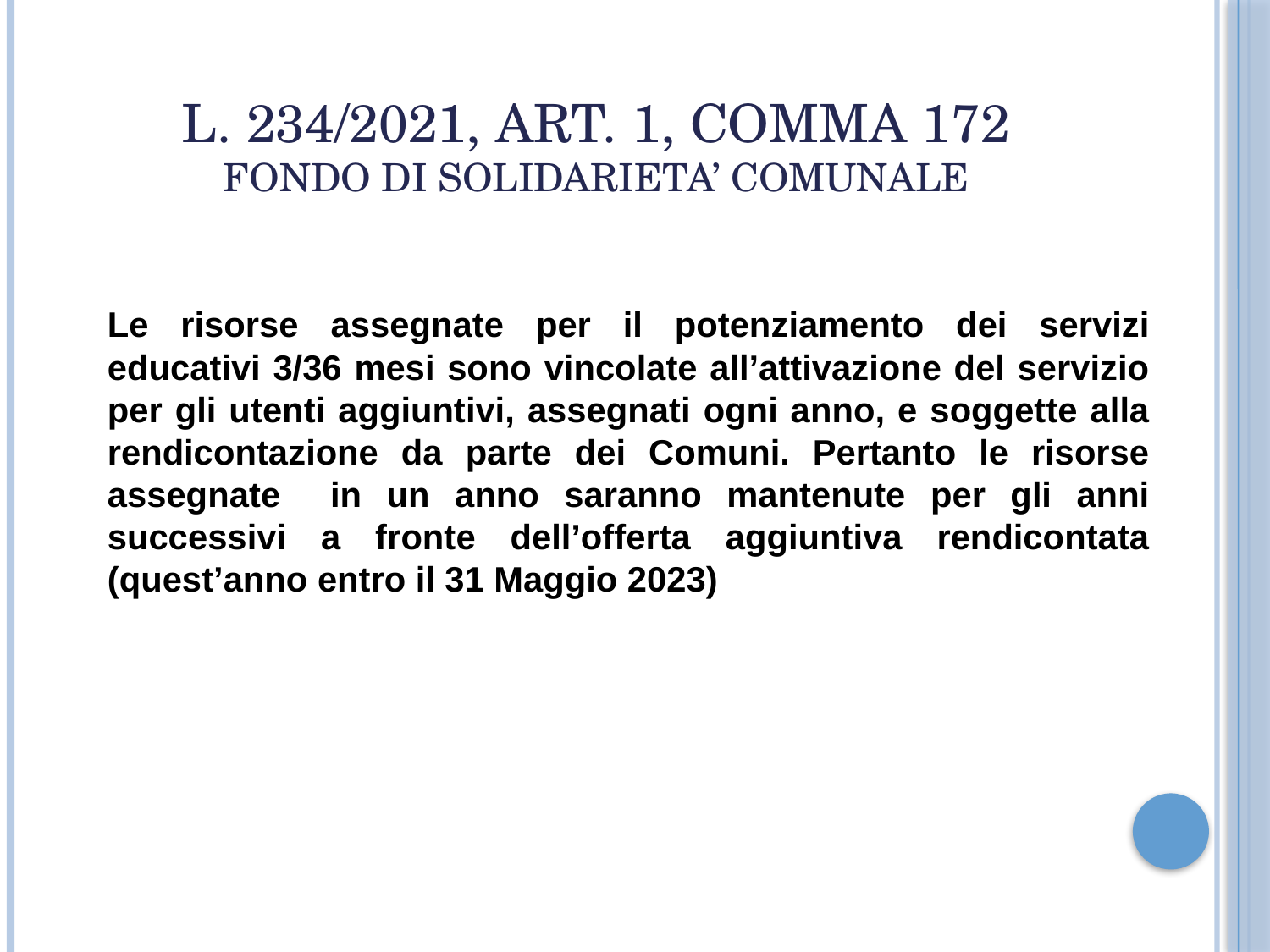

# L. 234/2021, art. 1, comma 172 Fondo di Solidarieta’ comunale
Le risorse assegnate per il potenziamento dei servizi educativi 3/36 mesi sono vincolate all’attivazione del servizio per gli utenti aggiuntivi, assegnati ogni anno, e soggette alla rendicontazione da parte dei Comuni. Pertanto le risorse assegnate  in un anno saranno mantenute per gli anni successivi a fronte dell’offerta aggiuntiva rendicontata (quest’anno entro il 31 Maggio 2023)